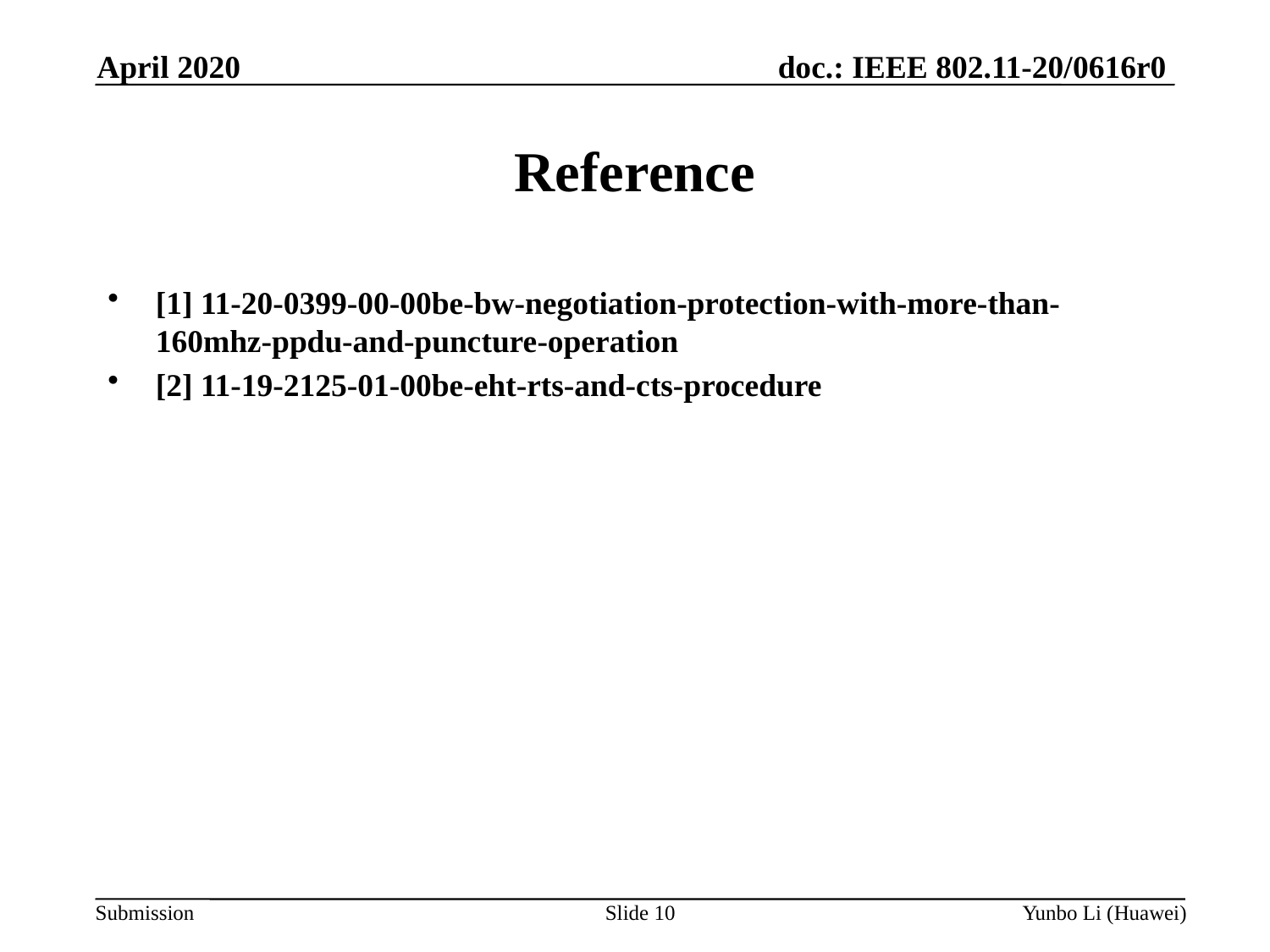

April 2020
Reference
[1] 11-20-0399-00-00be-bw-negotiation-protection-with-more-than-160mhz-ppdu-and-puncture-operation
[2] 11-19-2125-01-00be-eht-rts-and-cts-procedure
Slide 10
Yunbo Li (Huawei)